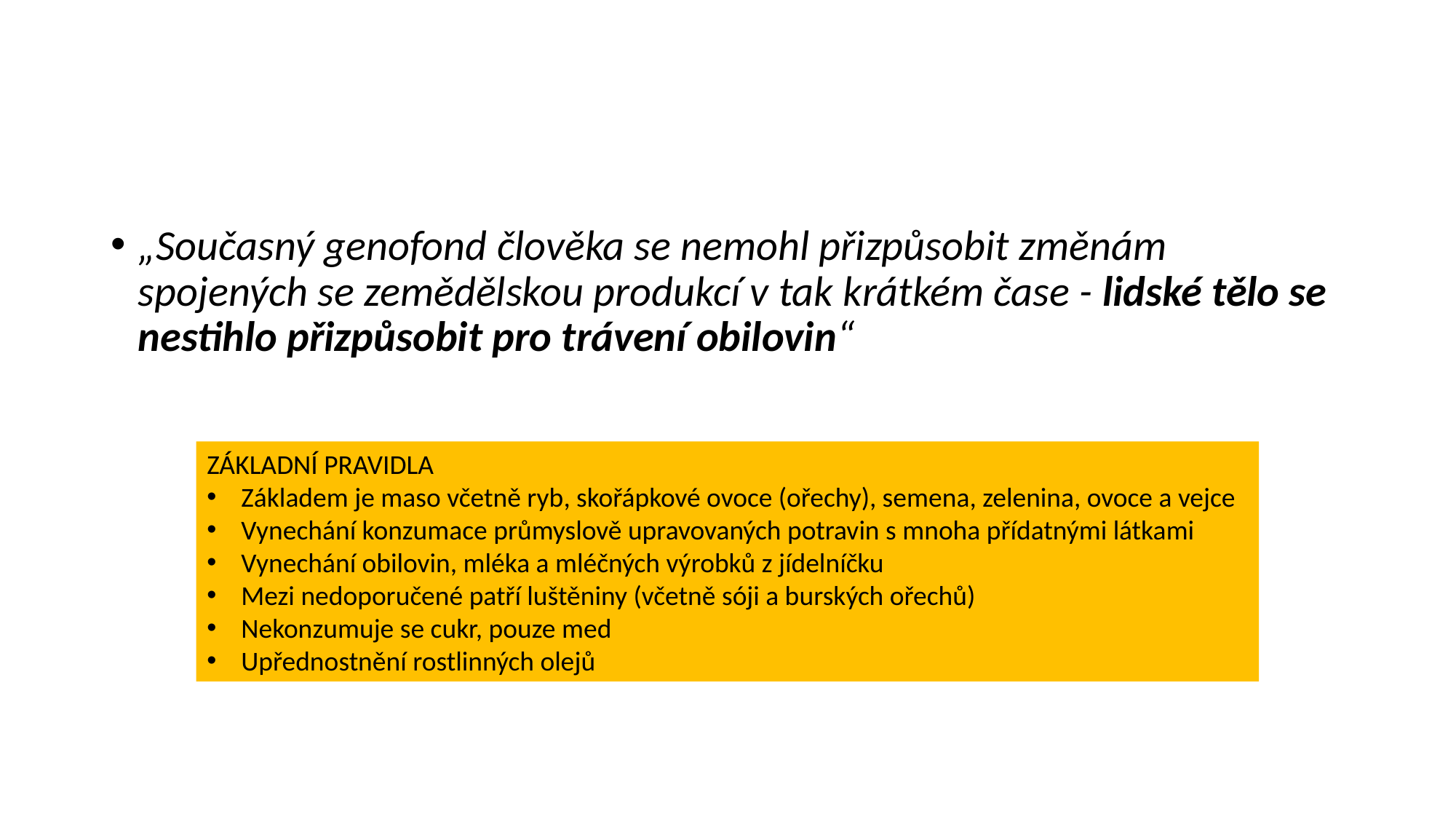

#
„Současný genofond člověka se nemohl přizpůsobit změnám spojených se zemědělskou produkcí v tak krátkém čase - lidské tělo se nestihlo přizpůsobit pro trávení obilovin“

ZÁKLADNÍ PRAVIDLA
Základem je maso včetně ryb, skořápkové ovoce (ořechy), semena, zelenina, ovoce a vejce
Vynechání konzumace průmyslově upravovaných potravin s mnoha přídatnými látkami
Vynechání obilovin, mléka a mléčných výrobků z jídelníčku
Mezi nedoporučené patří luštěniny (včetně sóji a burských ořechů)
Nekonzumuje se cukr, pouze med
Upřednostnění rostlinných olejů